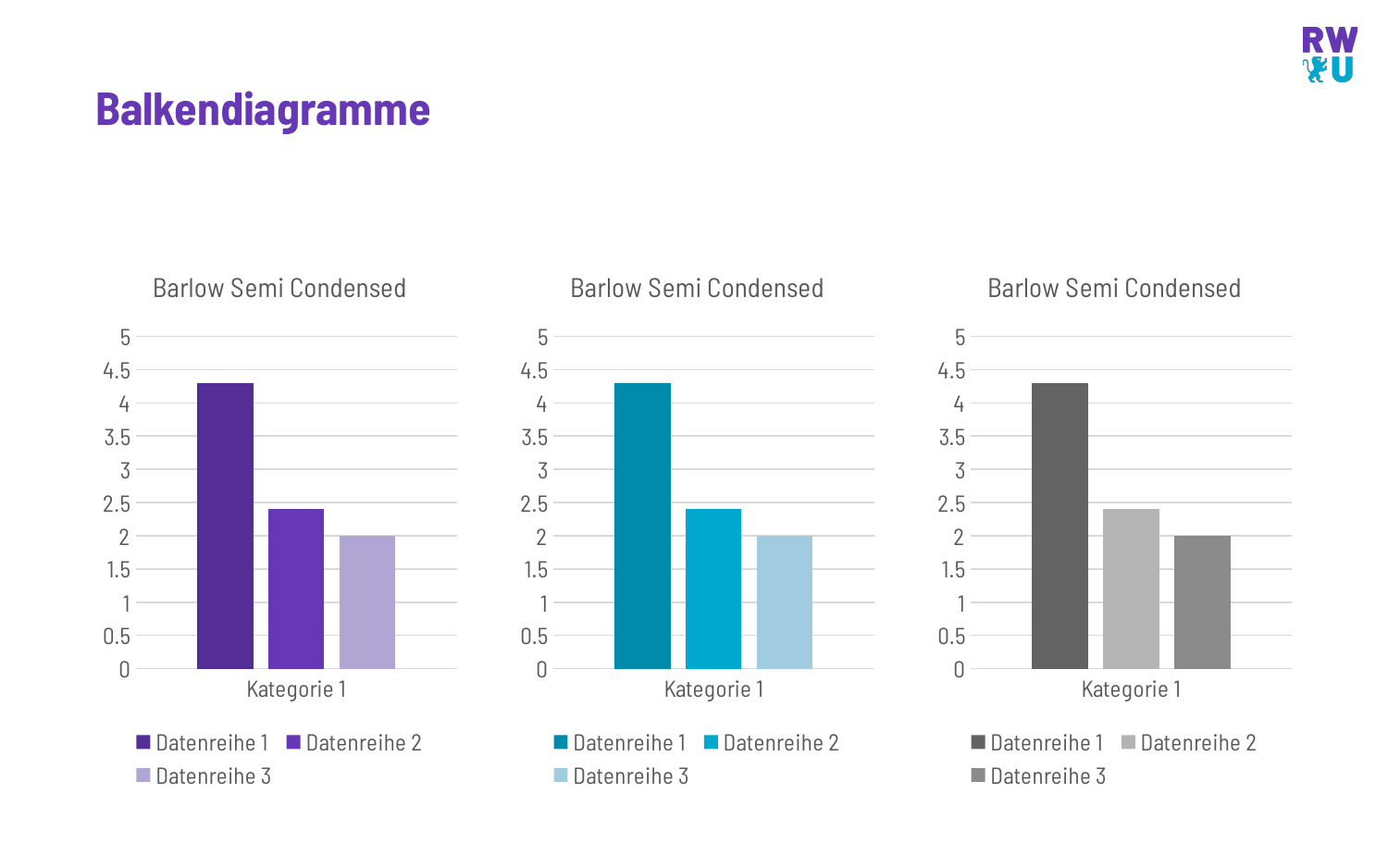

# Balkendiagramme

### Chart: Barlow Semi Condensed

| Category | Datenreihe 1 | Datenreihe 2 | Datenreihe 3 |
|---|---|---|---|
| Kategorie 1 | 4.3 | 2.4 | 2.0 |

### Chart: Barlow Semi Condensed

| Category | Datenreihe 1 | Datenreihe 2 | Datenreihe 3 |
|---|---|---|---|
| Kategorie 1 | 4.3 | 2.4 | 2.0 |

### Chart: Barlow Semi Condensed

| Category | Datenreihe 1 | Datenreihe 2 | Datenreihe 3 |
|---|---|---|---|
| Kategorie 1 | 4.3 | 2.4 | 2.0 |